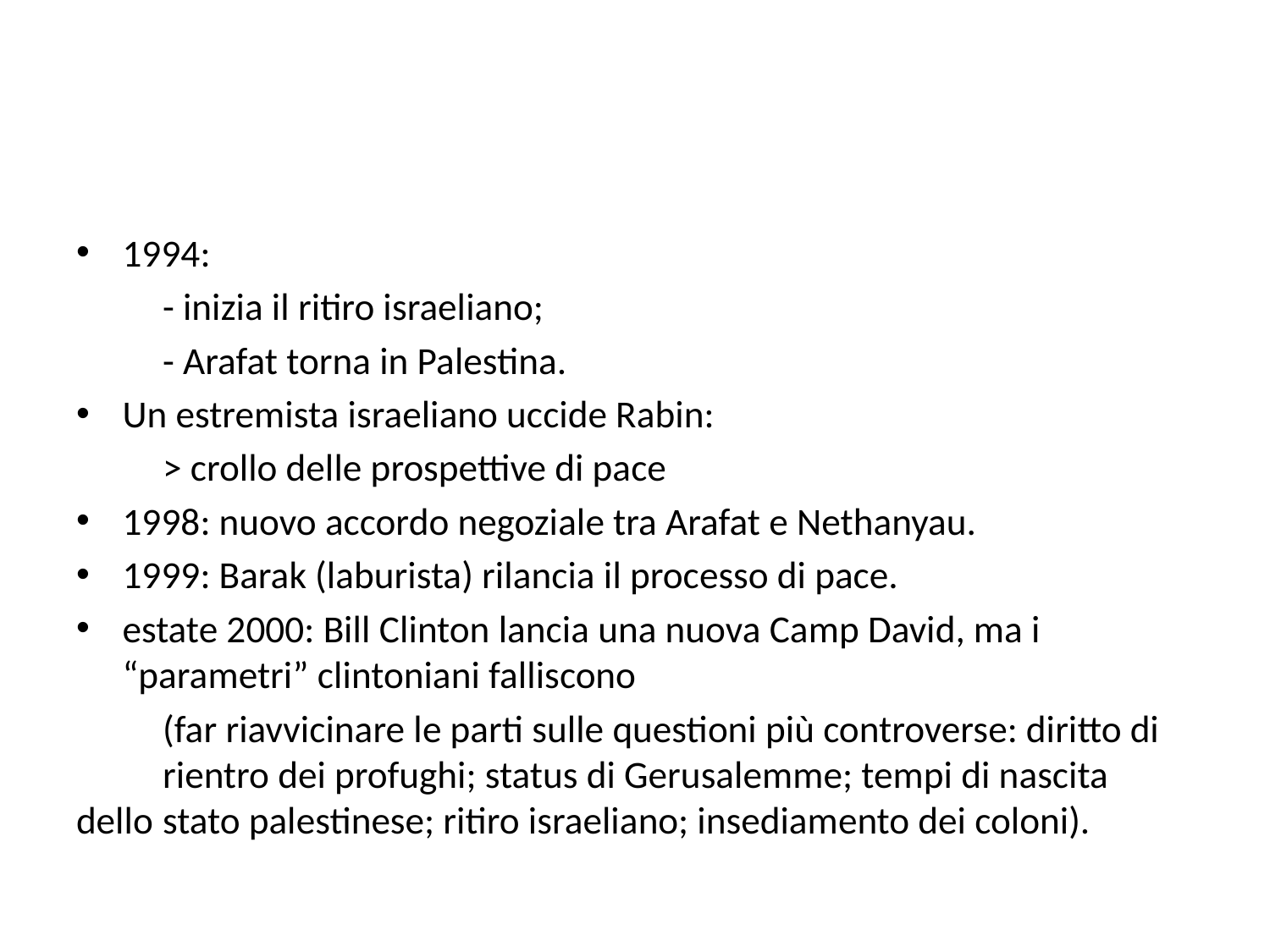

#
1994:
	- inizia il ritiro israeliano;
	- Arafat torna in Palestina.
Un estremista israeliano uccide Rabin:
	> crollo delle prospettive di pace
1998: nuovo accordo negoziale tra Arafat e Nethanyau.
1999: Barak (laburista) rilancia il processo di pace.
estate 2000: Bill Clinton lancia una nuova Camp David, ma i “parametri” clintoniani falliscono
	(far riavvicinare le parti sulle questioni più controverse: diritto di 	rientro dei profughi; status di Gerusalemme; tempi di nascita dello 	stato palestinese; ritiro israeliano; insediamento dei coloni).